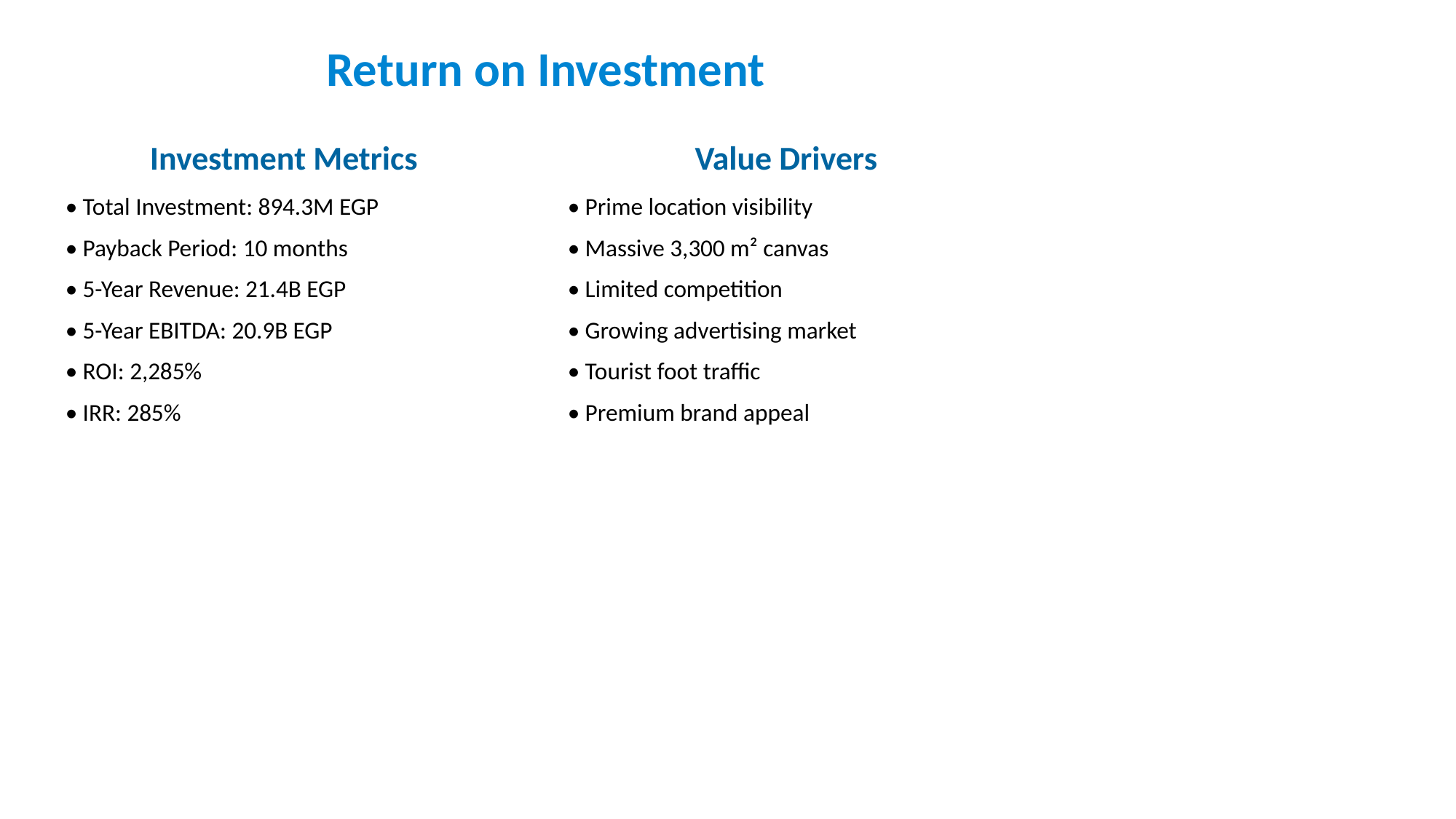

Return on Investment
Investment Metrics
Value Drivers
• Total Investment: 894.3M EGP
• Payback Period: 10 months
• 5-Year Revenue: 21.4B EGP
• 5-Year EBITDA: 20.9B EGP
• ROI: 2,285%
• IRR: 285%
• Prime location visibility
• Massive 3,300 m² canvas
• Limited competition
• Growing advertising market
• Tourist foot traffic
• Premium brand appeal